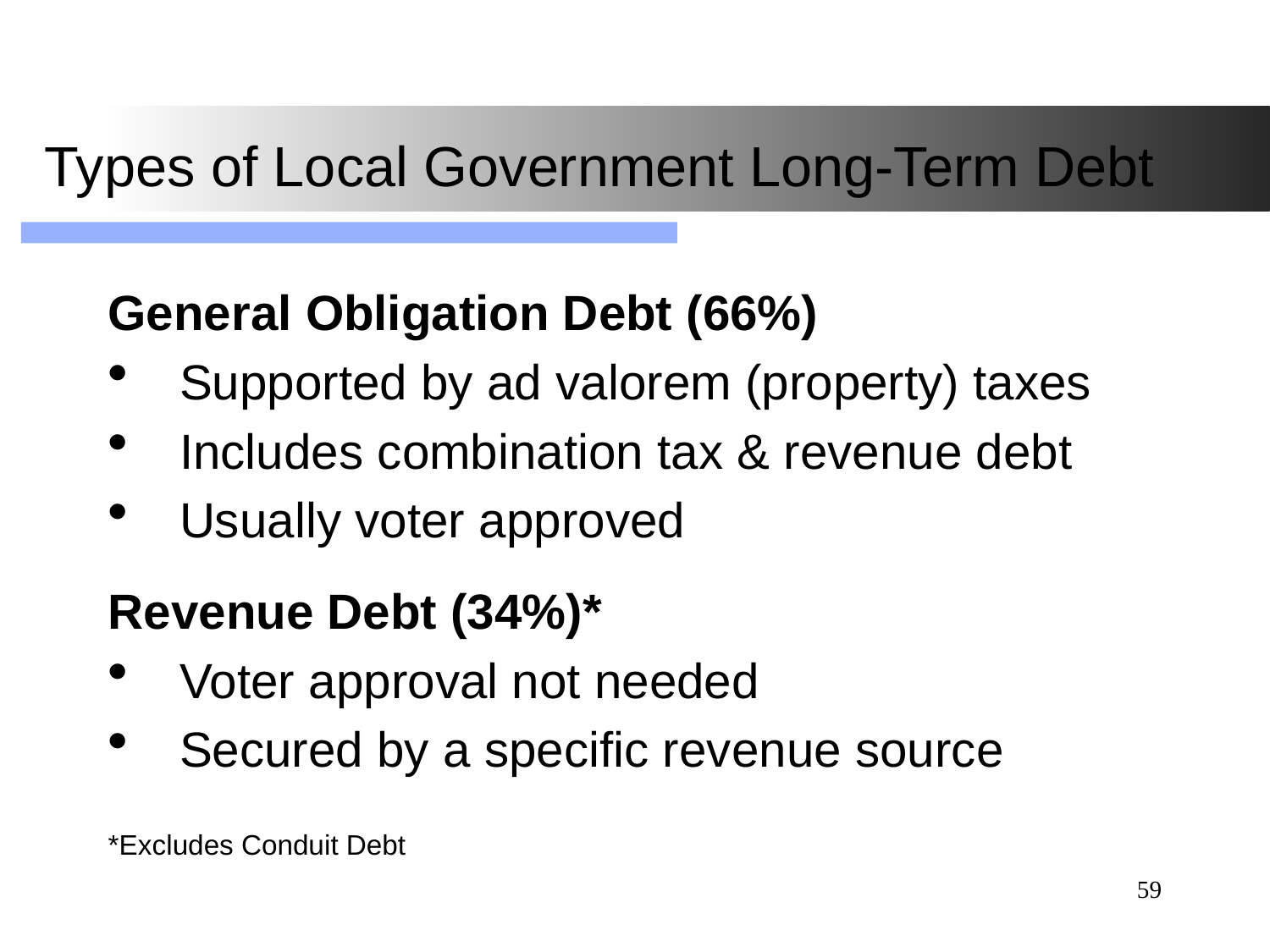

# Types of Local Government Long-Term Debt
General Obligation Debt (66%)
Supported by ad valorem (property) taxes
Includes combination tax & revenue debt
Usually voter approved
Revenue Debt (34%)*
Voter approval not needed
Secured by a specific revenue source

*Excludes Conduit Debt

59